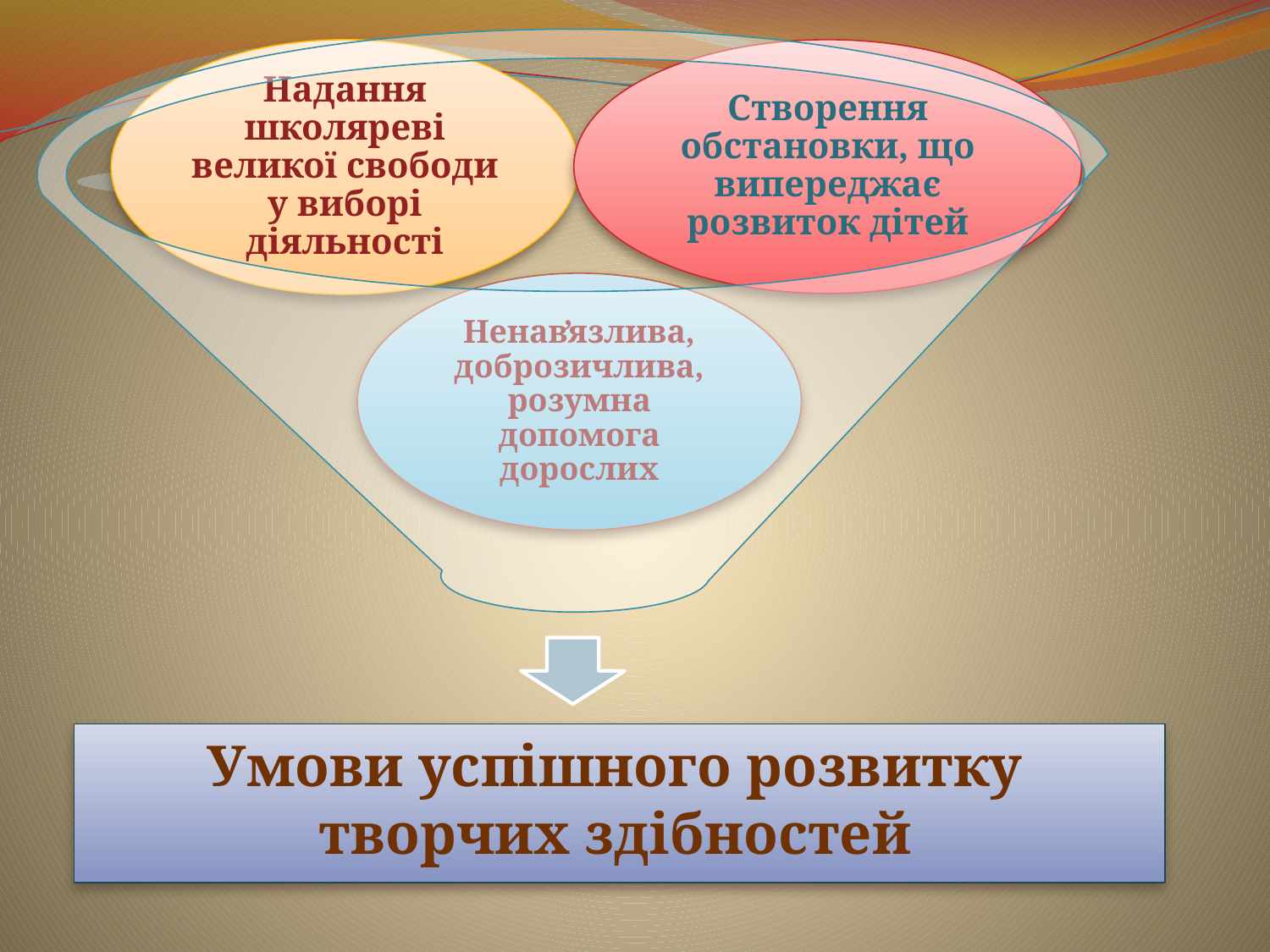

#

Надання школяреві великої свободи у виборі діяльності
Ненав̕язлива, доброзичлива, розумна допомога дорослих
Створення обстановки, що випереджає розвиток дітей
Умови успішного розвитку творчих здібностей